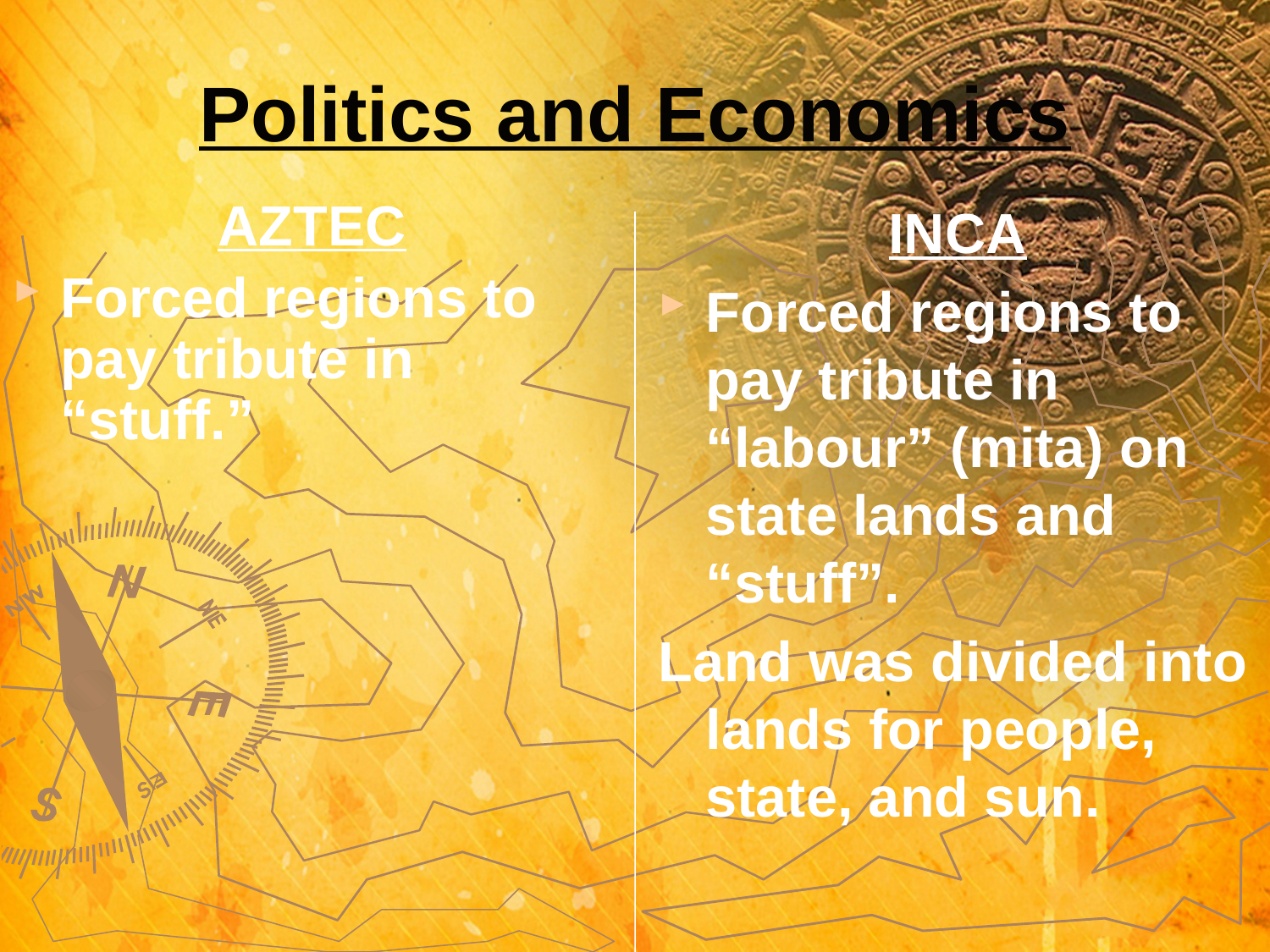

# Politics and Economics
AZTEC
Forced regions to pay tribute in “stuff.”
INCA
Forced regions to pay tribute in “labour” (mita) on state lands and “stuff”.
Land was divided into lands for people, state, and sun.